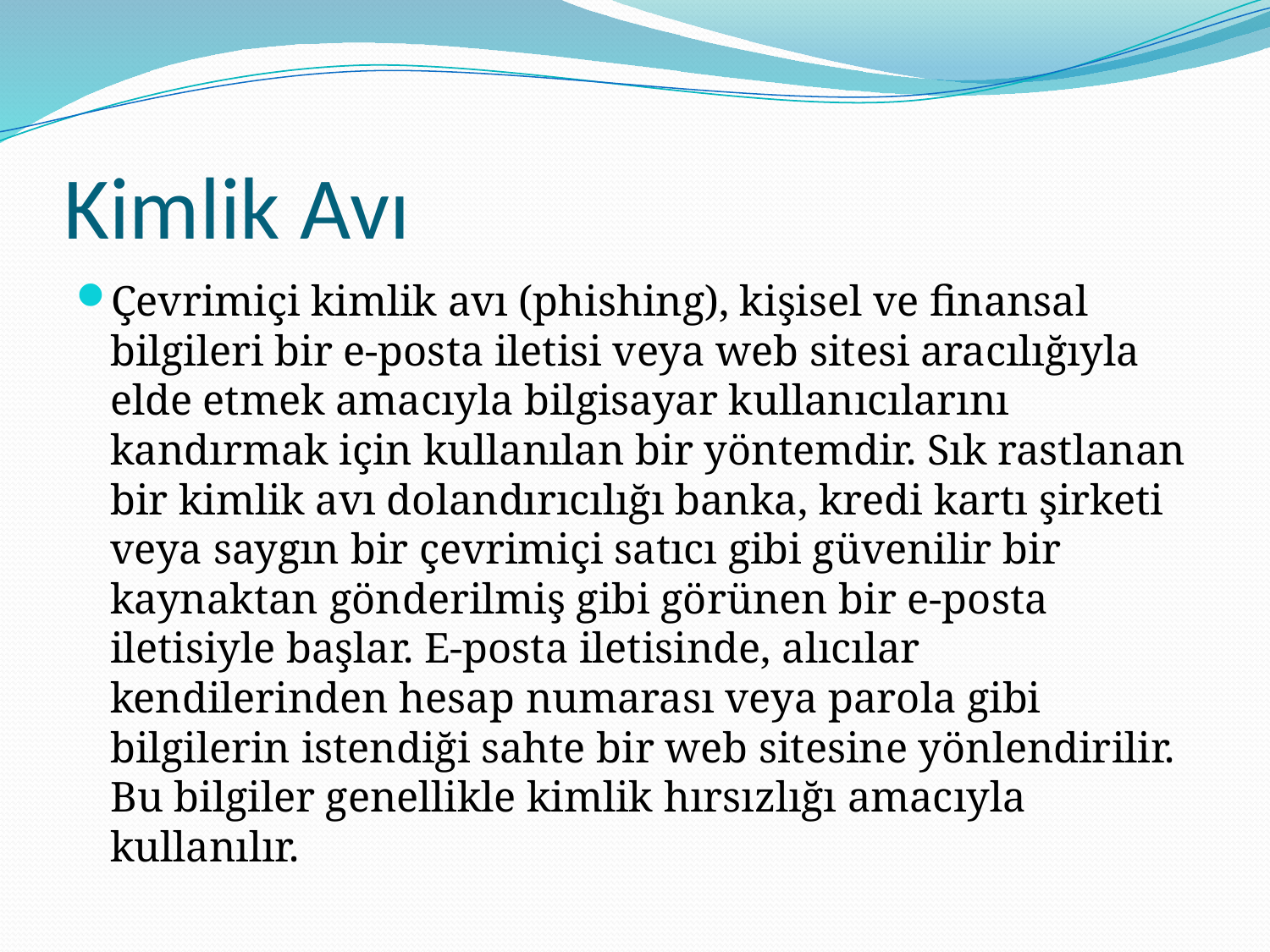

# Kimlik Avı
Çevrimiçi kimlik avı (phishing), kişisel ve finansal bilgileri bir e‑posta iletisi veya web sitesi aracılığıyla elde etmek amacıyla bilgisayar kullanıcılarını kandırmak için kullanılan bir yöntemdir. Sık rastlanan bir kimlik avı dolandırıcılığı banka, kredi kartı şirketi veya saygın bir çevrimiçi satıcı gibi güvenilir bir kaynaktan gönderilmiş gibi görünen bir e‑posta iletisiyle başlar. E‑posta iletisinde, alıcılar kendilerinden hesap numarası veya parola gibi bilgilerin istendiği sahte bir web sitesine yönlendirilir. Bu bilgiler genellikle kimlik hırsızlığı amacıyla kullanılır.